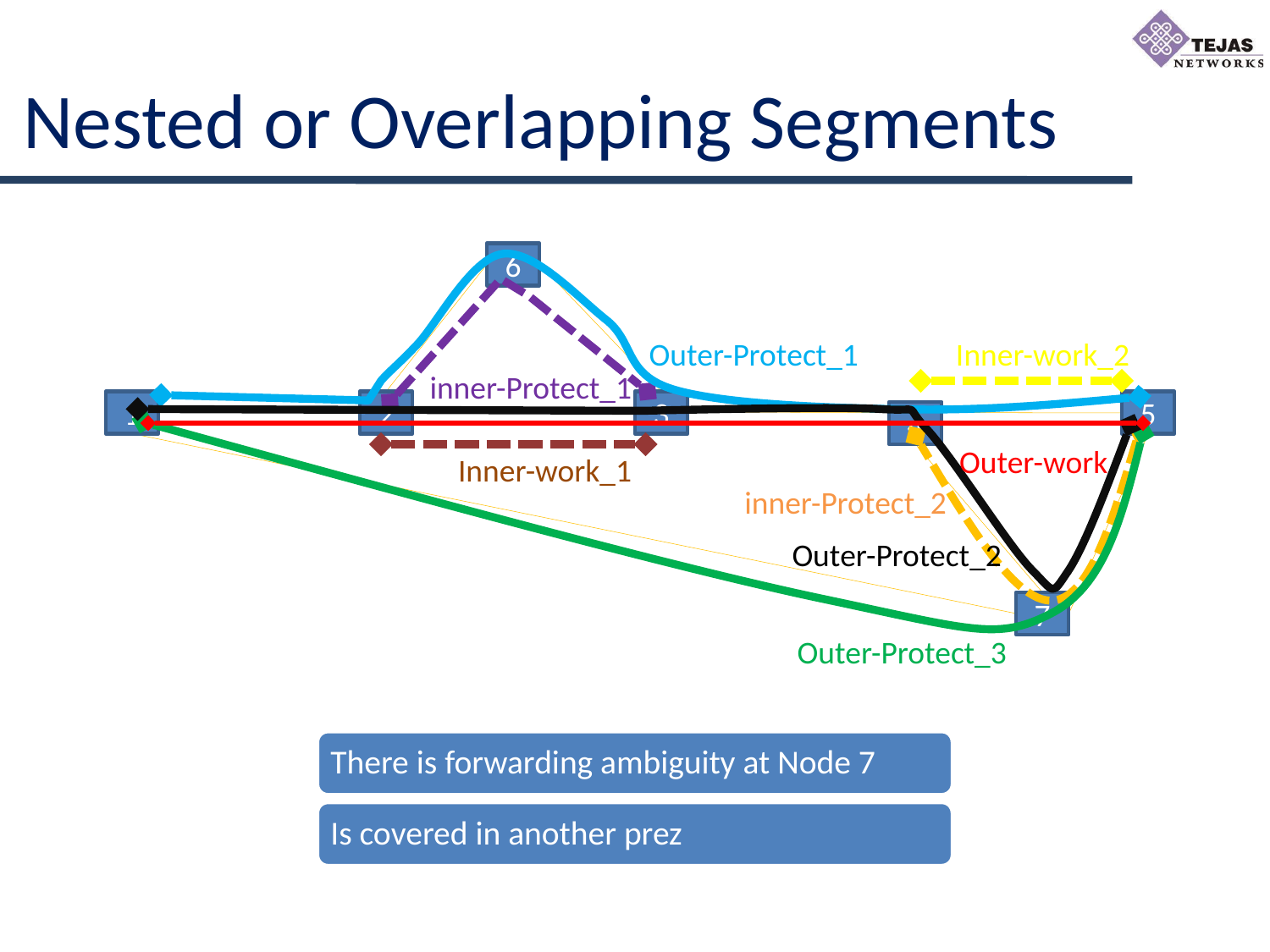

# Nested or Overlapping Segments
6

Outer-Protect_1
Inner-work_2
inner-Protect_1
1
2
3
5

4

Outer-work
Inner-work_1
inner-Protect_2
Outer-Protect_2
7
Outer-Protect_3
There is forwarding ambiguity at Node 7
Is covered in another prez